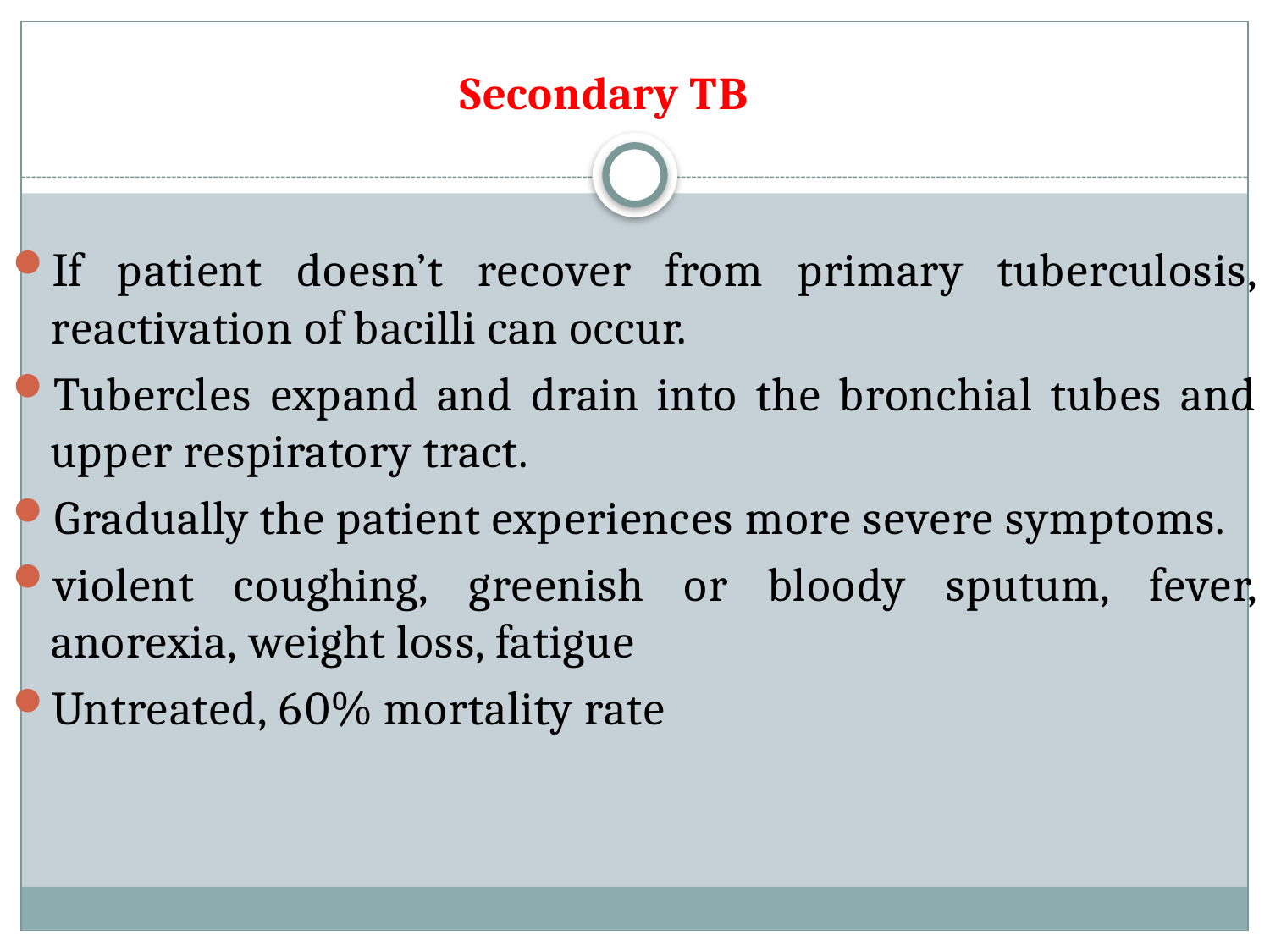

# Secondary TB
If patient doesn’t recover from primary tuberculosis, reactivation of bacilli can occur.
Tubercles expand and drain into the bronchial tubes and upper respiratory tract.
Gradually the patient experiences more severe symptoms.
violent coughing, greenish or bloody sputum, fever, anorexia, weight loss, fatigue
Untreated, 60% mortality rate